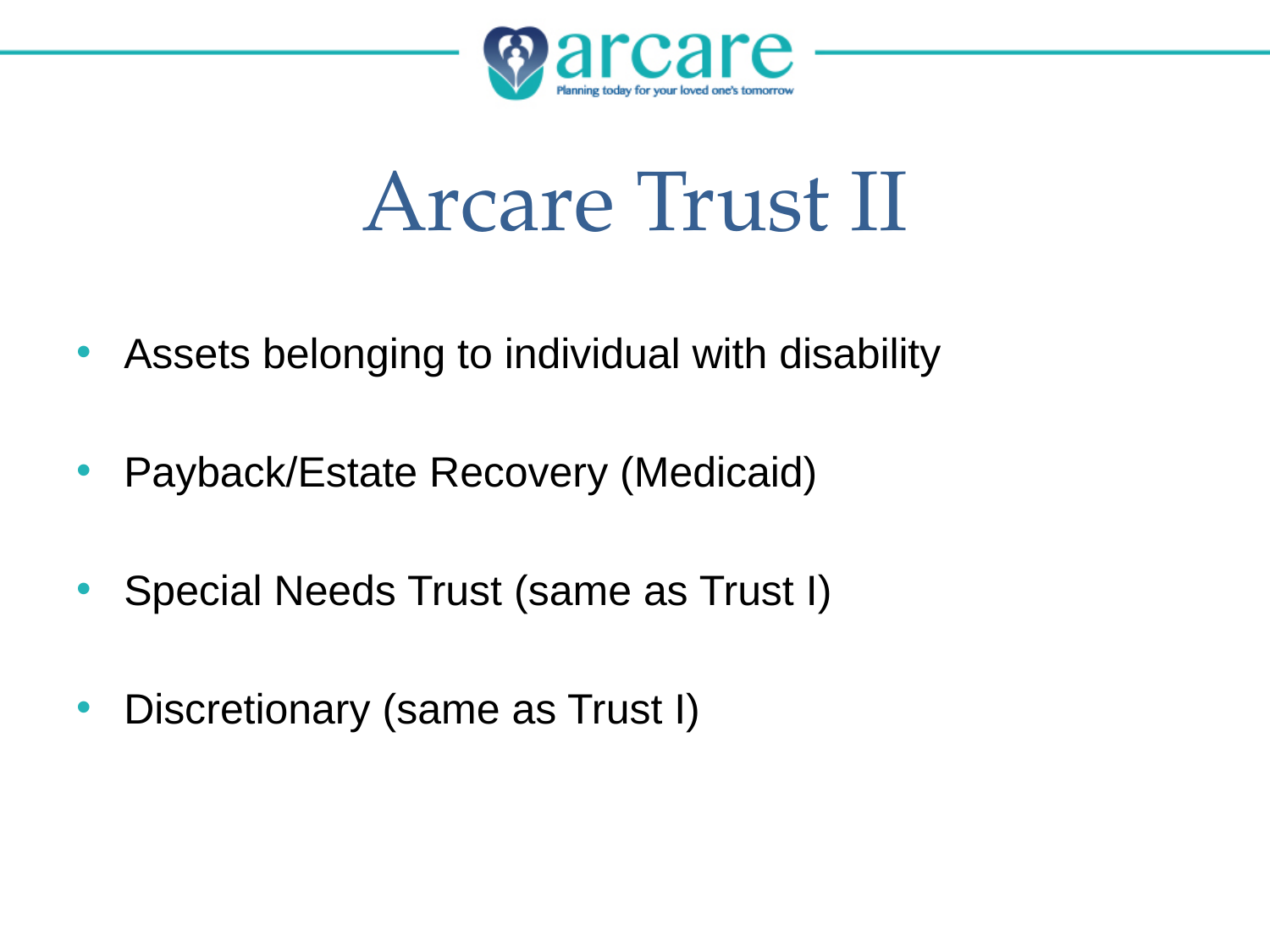

# Arcare Trust II
Assets belonging to individual with disability

Payback/Estate Recovery (Medicaid)

Special Needs Trust (same as Trust I)

Discretionary (same as Trust I)